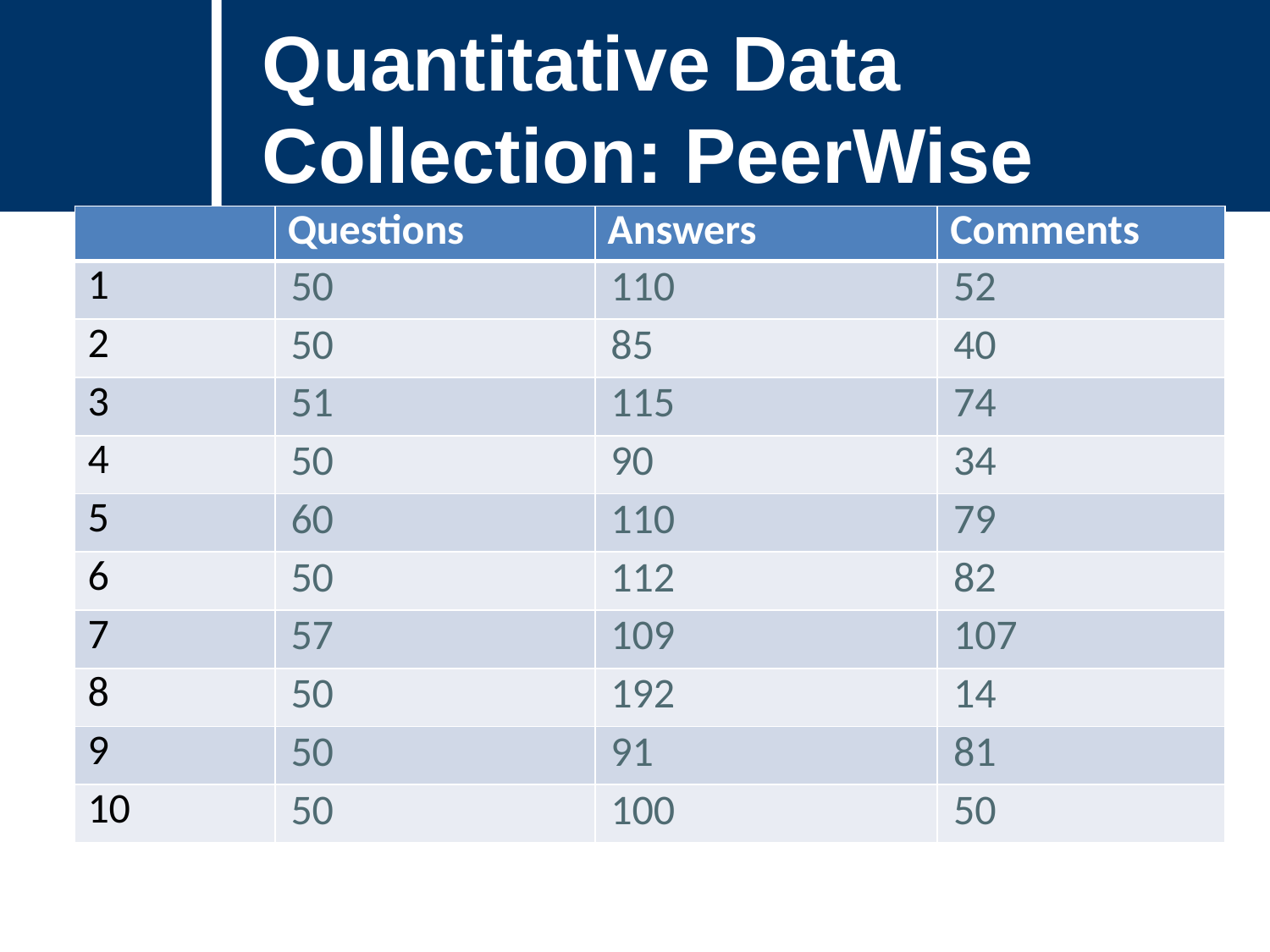

Quantitative Data Collection: PeerWise
|  | Questions | Answers | Comments |
| --- | --- | --- | --- |
| 1 | 50 | 110 | 52 |
| 2 | 50 | 85 | 40 |
| 3 | 51 | 115 | 74 |
| 4 | 50 | 90 | 34 |
| 5 | 60 | 110 | 79 |
| 6 | 50 | 112 | 82 |
| 7 | 57 | 109 | 107 |
| 8 | 50 | 192 | 14 |
| 9 | 50 | 91 | 81 |
| 10 | 50 | 100 | 50 |